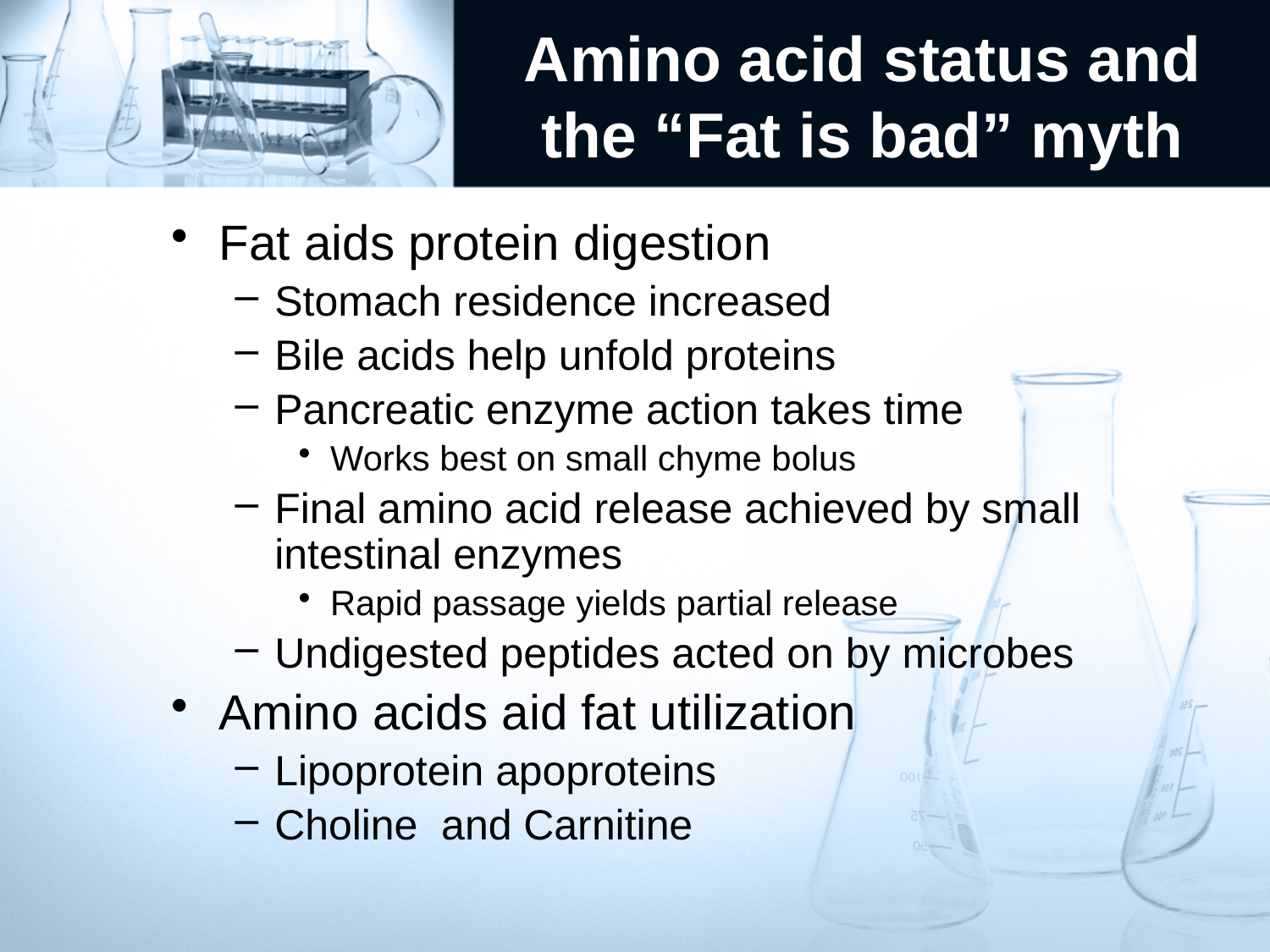

# Amino acid status and the “Fat is bad” myth
Fat aids protein digestion
Stomach residence increased
Bile acids help unfold proteins
Pancreatic enzyme action takes time
Works best on small chyme bolus
Final amino acid release achieved by small intestinal enzymes
Rapid passage yields partial release
Undigested peptides acted on by microbes
Amino acids aid fat utilization
Lipoprotein apoproteins
Choline  and Carnitine